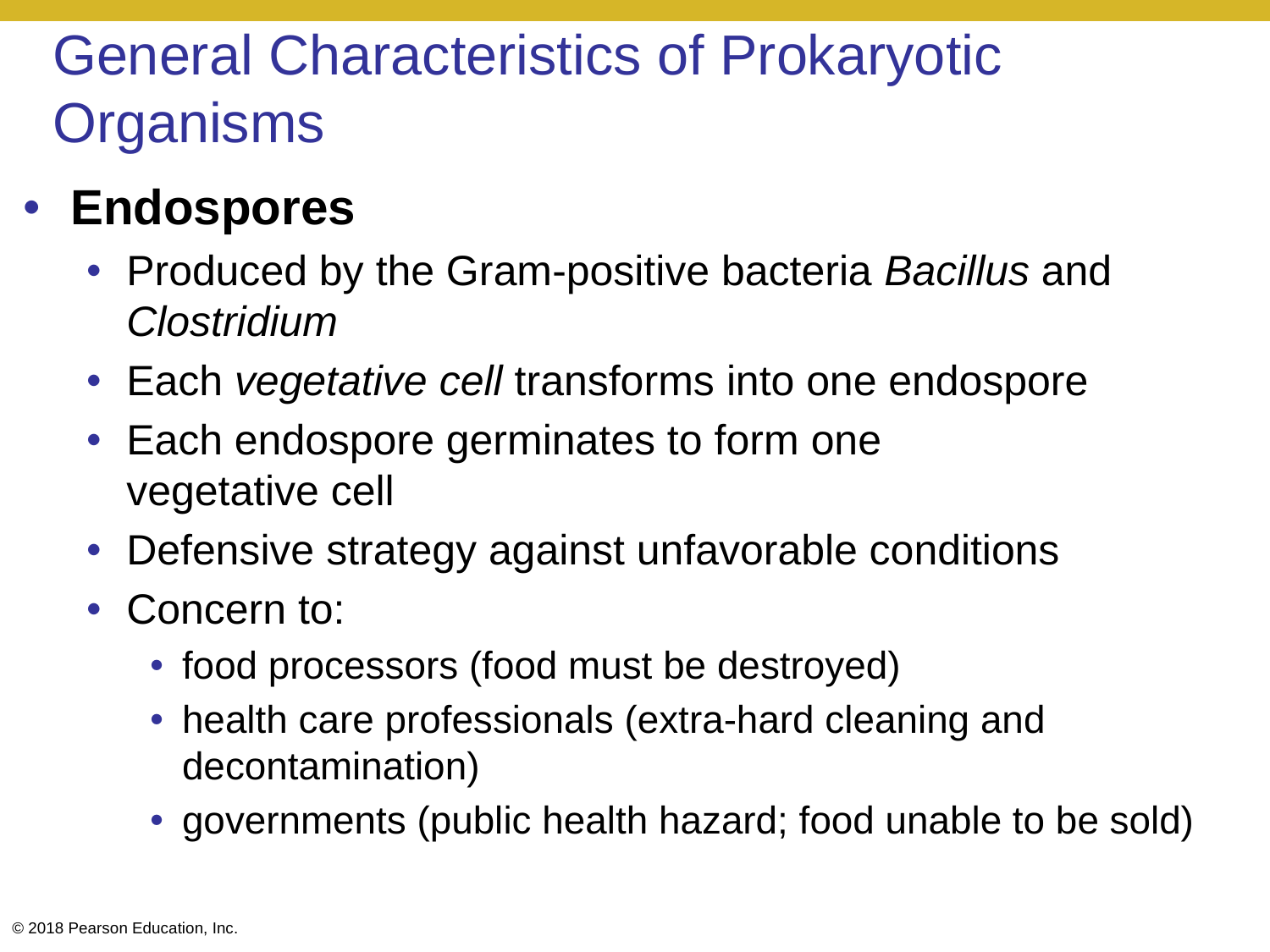

# General Characteristics of Prokaryotic Organisms
Endospores
Produced by the Gram-positive bacteria Bacillus and Clostridium
Each vegetative cell transforms into one endospore
Each endospore germinates to form one
vegetative cell
Defensive strategy against unfavorable conditions
Concern to:
food processors (food must be destroyed)
health care professionals (extra-hard cleaning and decontamination)
governments (public health hazard; food unable to be sold)